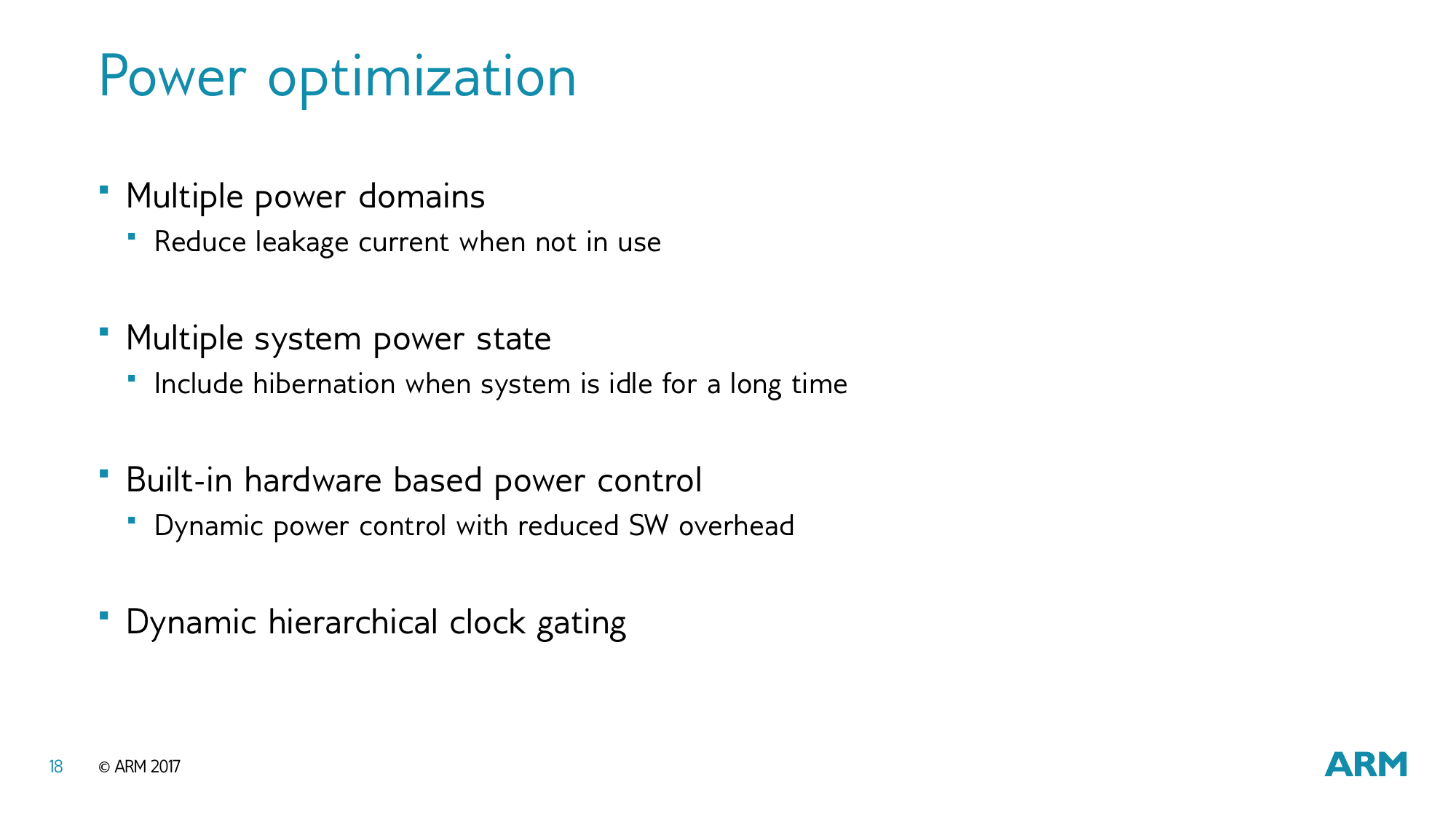

# Power optimization
Multiple power domains
Reduce leakage current when not in use

Multiple system power state
Include hibernation when system is idle for a long time

Built-in hardware based power control
Dynamic power control with reduced SW overhead

Dynamic hierarchical clock gating